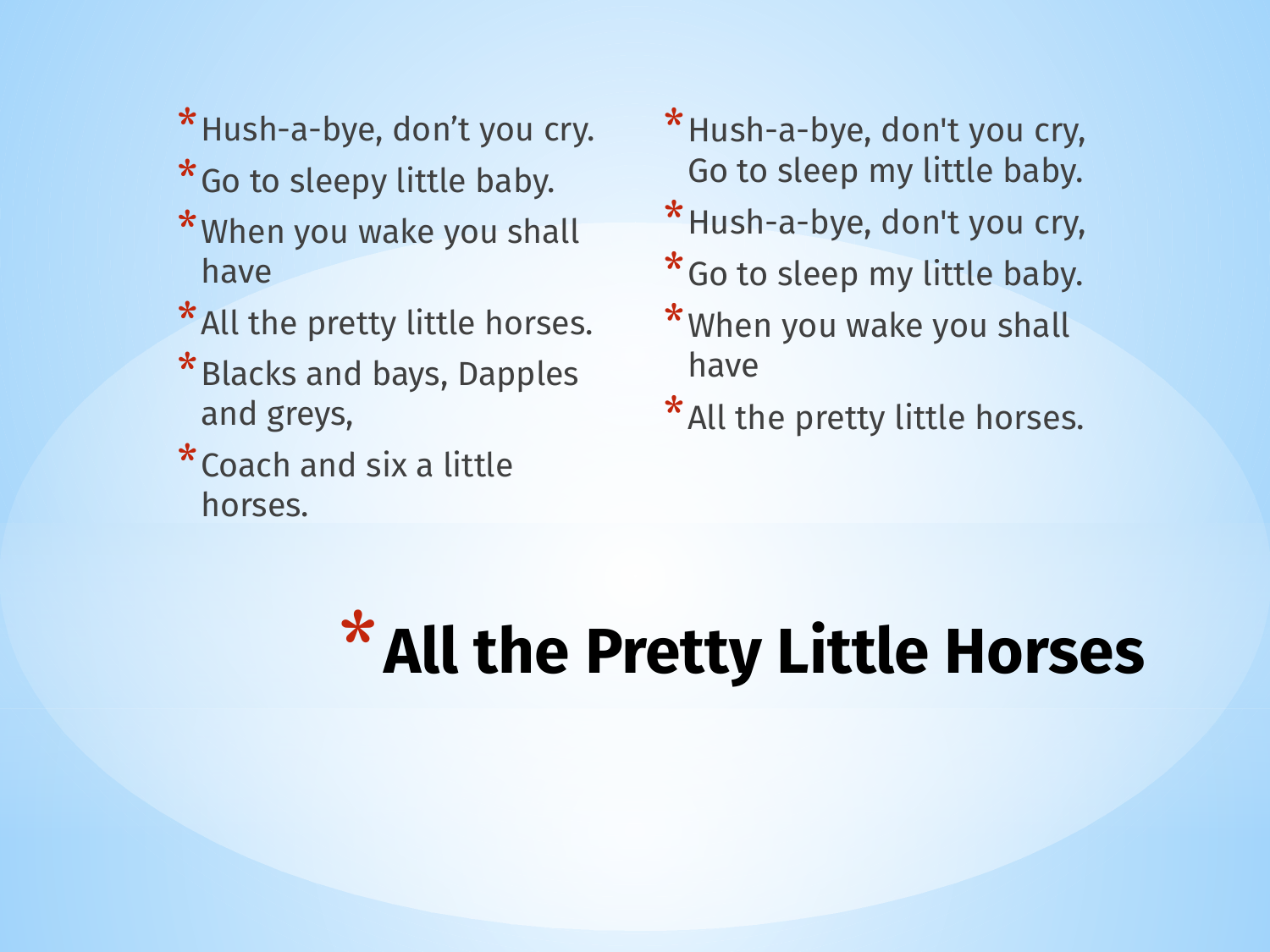

Hush-a-bye, don’t you cry.
Go to sleepy little baby.
When you wake you shall have
All the pretty little horses.
Blacks and bays, Dapples and greys,
Coach and six a little horses.
Hush-a-bye, don't you cry, Go to sleep my little baby.
Hush-a-bye, don't you cry,
Go to sleep my little baby.
When you wake you shall have
All the pretty little horses.
# All the Pretty Little Horses